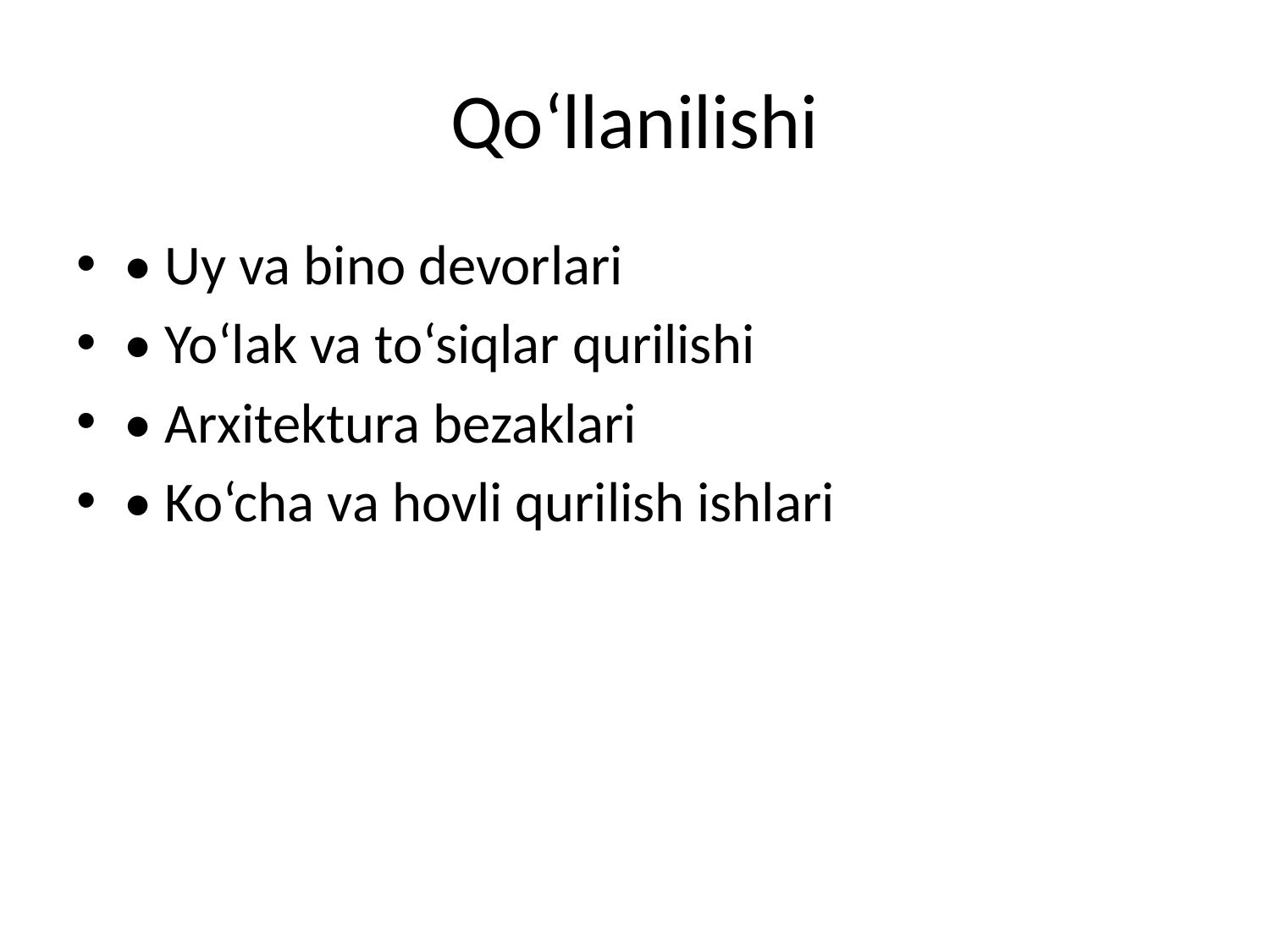

# Qo‘llanilishi
• Uy va bino devorlari
• Yo‘lak va to‘siqlar qurilishi
• Arxitektura bezaklari
• Ko‘cha va hovli qurilish ishlari